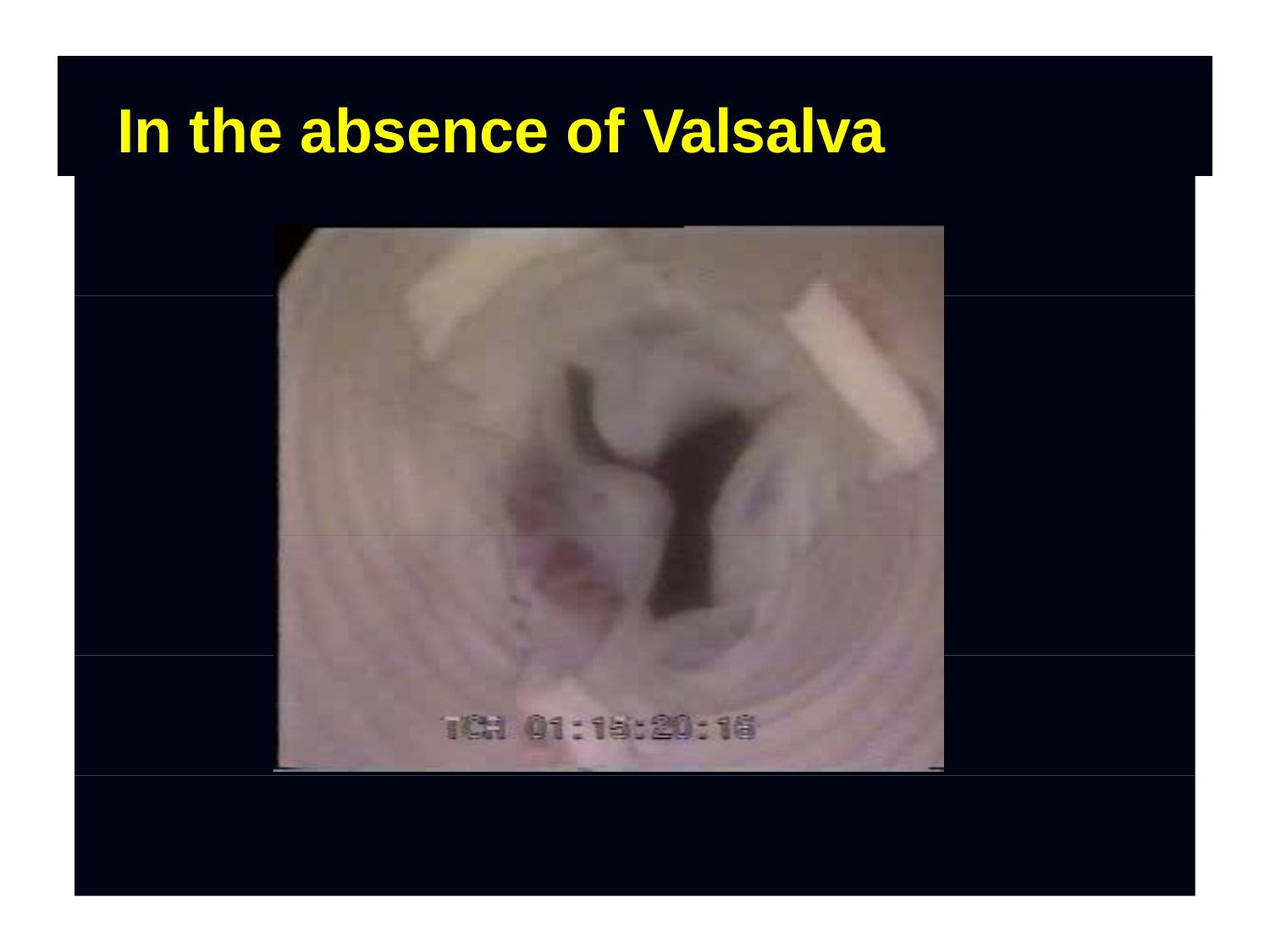

# In the absence of Valsalva sinuses